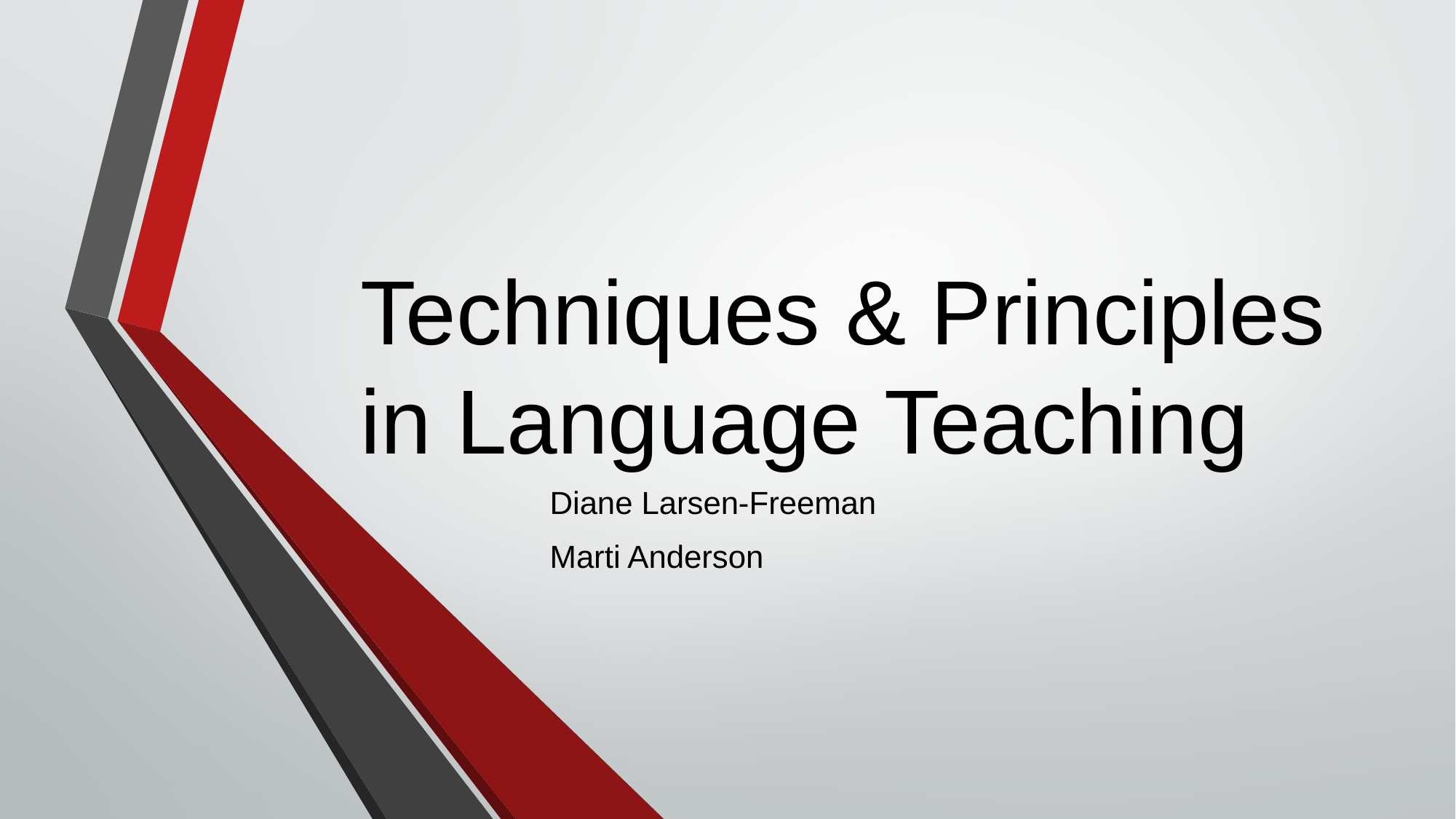

# Techniques & Principles in Language Teaching
Diane Larsen-Freeman
Marti Anderson